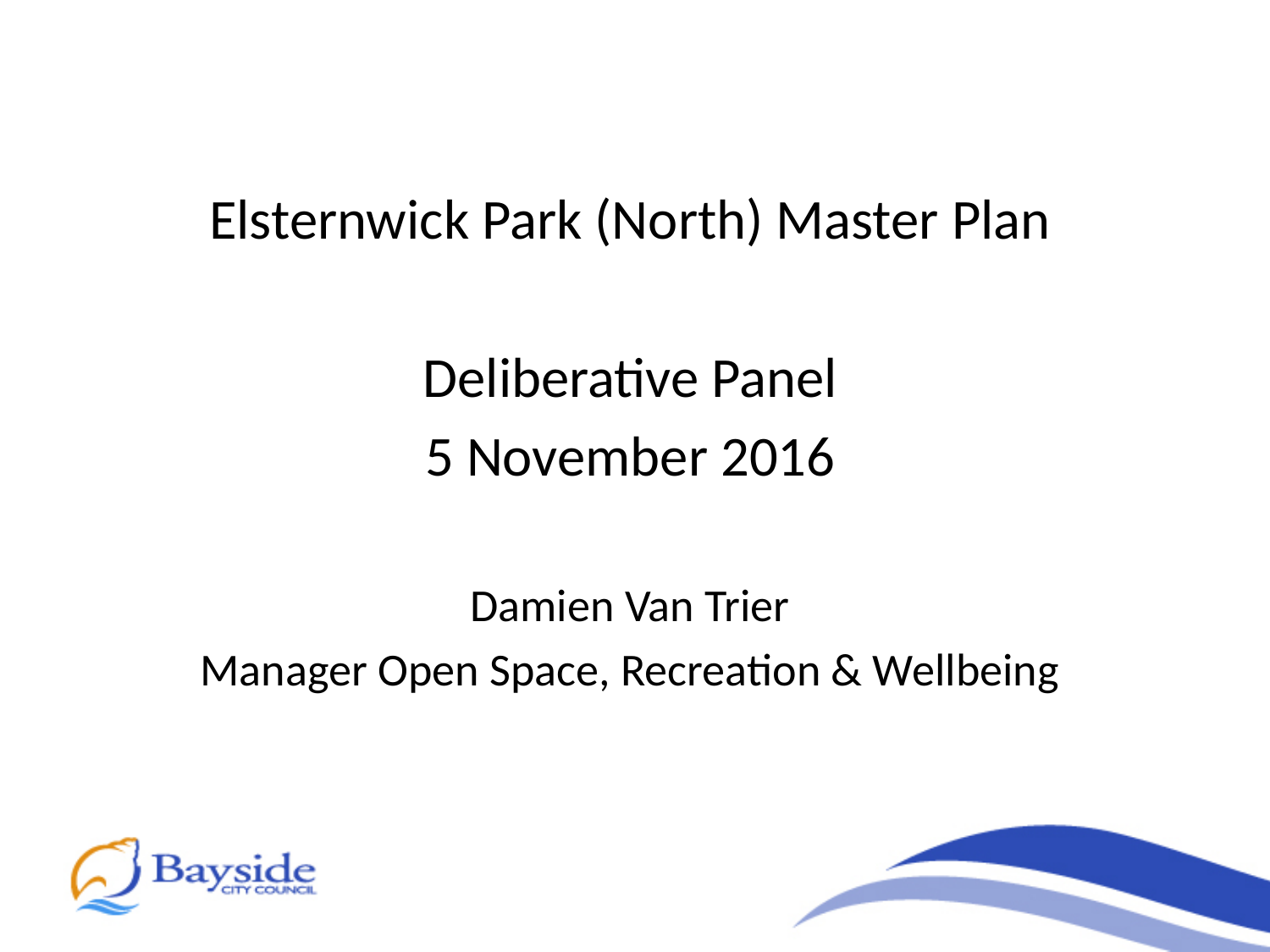

Elsternwick Park (North) Master Plan

Deliberative Panel
5 November 2016

Damien Van Trier
Manager Open Space, Recreation & Wellbeing